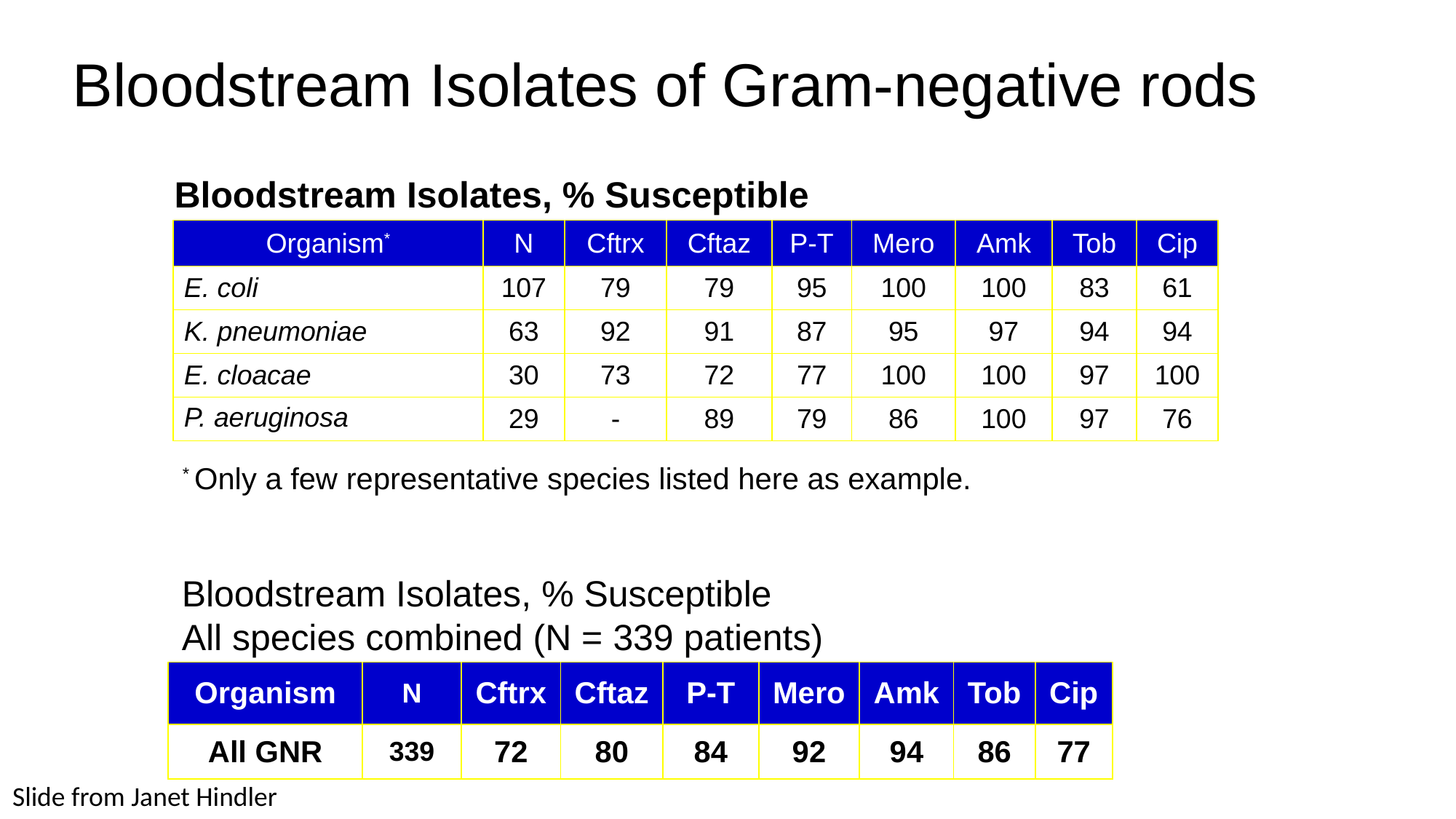

Bloodstream Isolates of Gram-negative rods
Bloodstream Isolates, % Susceptible
| Organism\* | N | Cftrx | Cftaz | P-T | Mero | Amk | Tob | Cip |
| --- | --- | --- | --- | --- | --- | --- | --- | --- |
| E. coli | 107 | 79 | 79 | 95 | 100 | 100 | 83 | 61 |
| K. pneumoniae | 63 | 92 | 91 | 87 | 95 | 97 | 94 | 94 |
| E. cloacae | 30 | 73 | 72 | 77 | 100 | 100 | 97 | 100 |
| P. aeruginosa | 29 | - | 89 | 79 | 86 | 100 | 97 | 76 |
* Only a few representative species listed here as example.
Bloodstream Isolates, % Susceptible
All species combined (N = 339 patients)
| Organism | N | Cftrx | Cftaz | P-T | Mero | Amk | Tob | Cip |
| --- | --- | --- | --- | --- | --- | --- | --- | --- |
| All GNR | 339 | 72 | 80 | 84 | 92 | 94 | 86 | 77 |
Slide from Janet Hindler